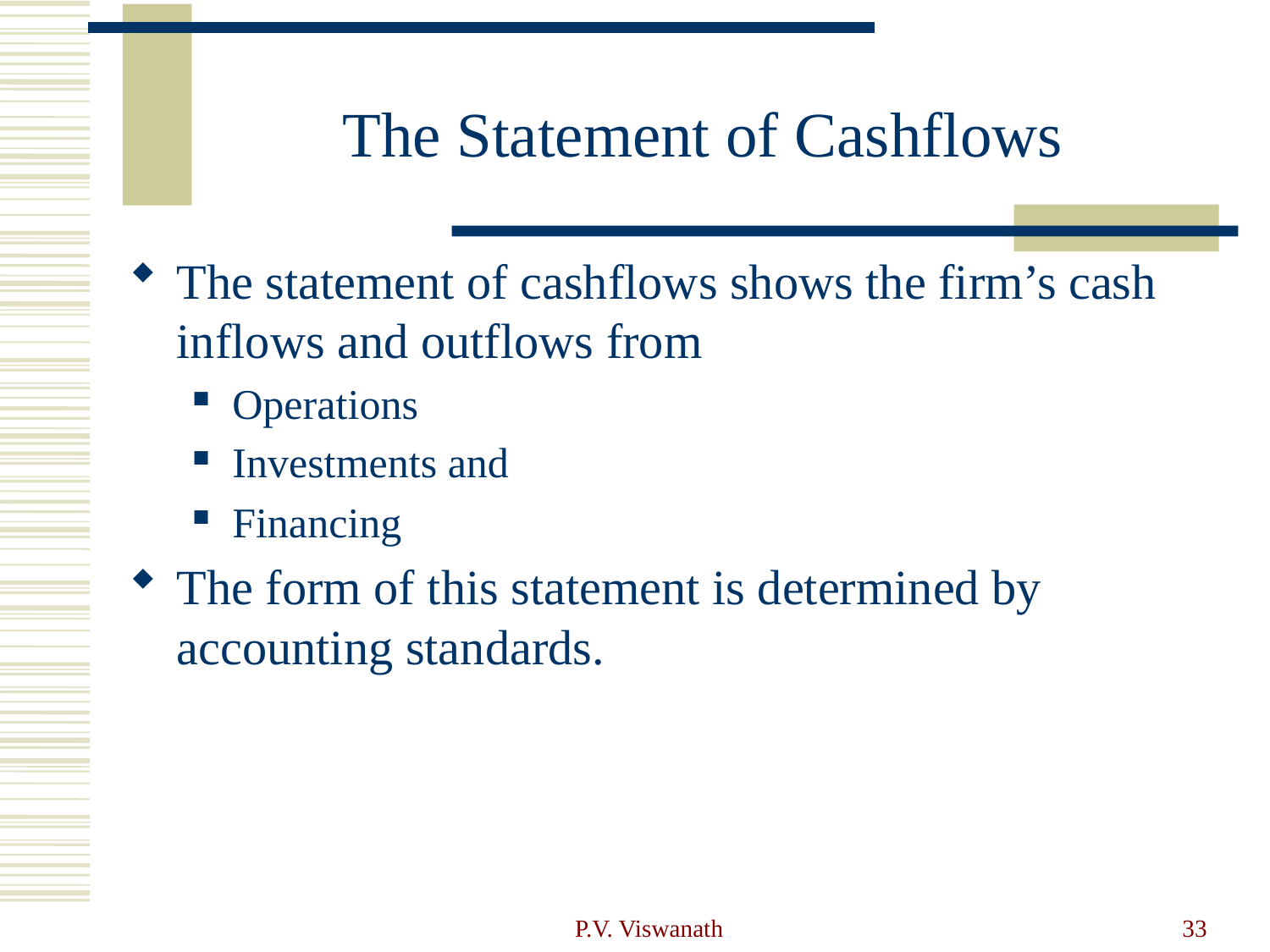

# The Statement of Cashflows
The statement of cashflows shows the firm’s cash inflows and outflows from
Operations
Investments and
Financing
The form of this statement is determined by accounting standards.
P.V. Viswanath
33